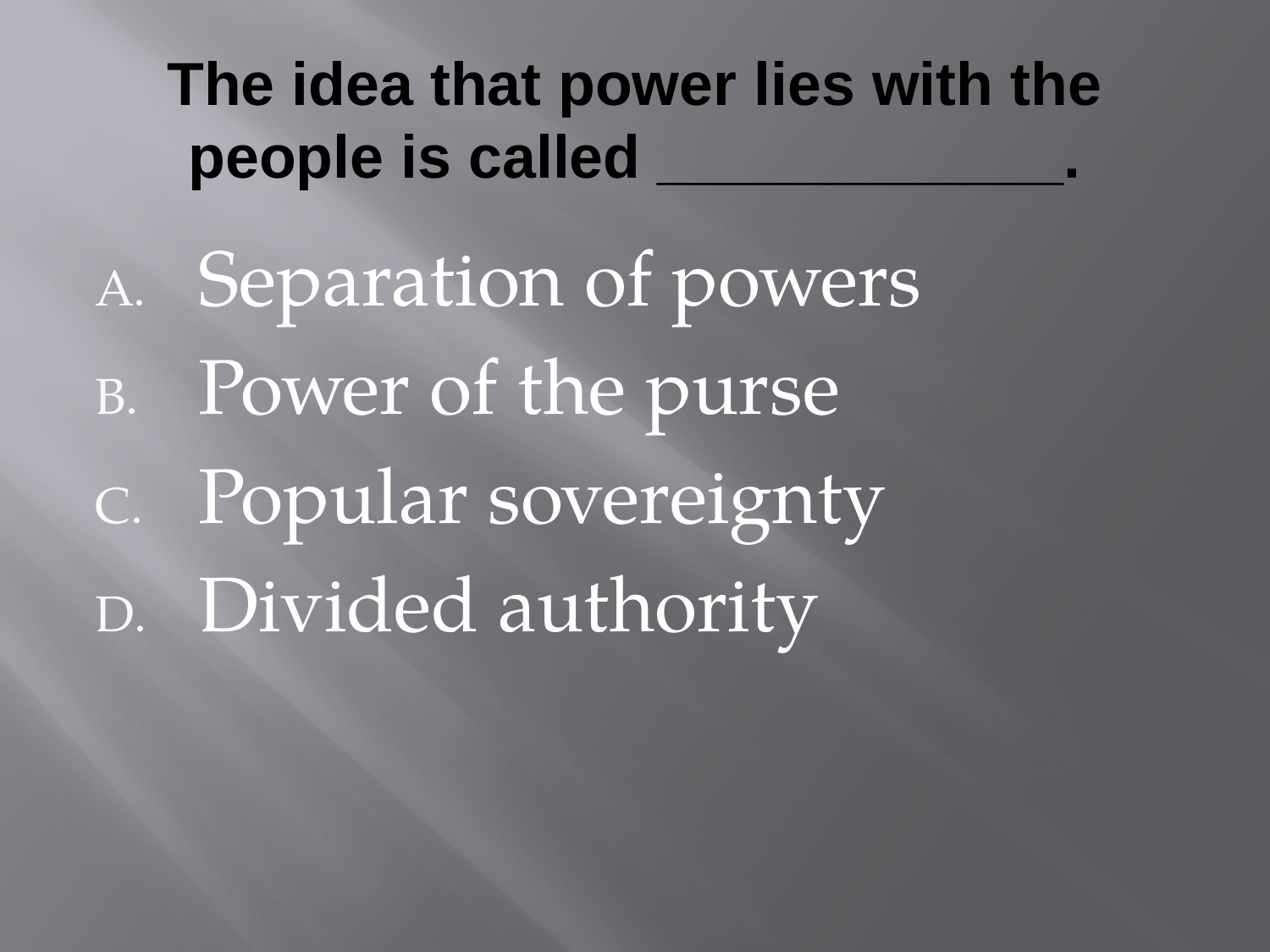

# The idea that power lies with the people is called ____________.
Separation of powers
Power of the purse
Popular sovereignty
Divided authority